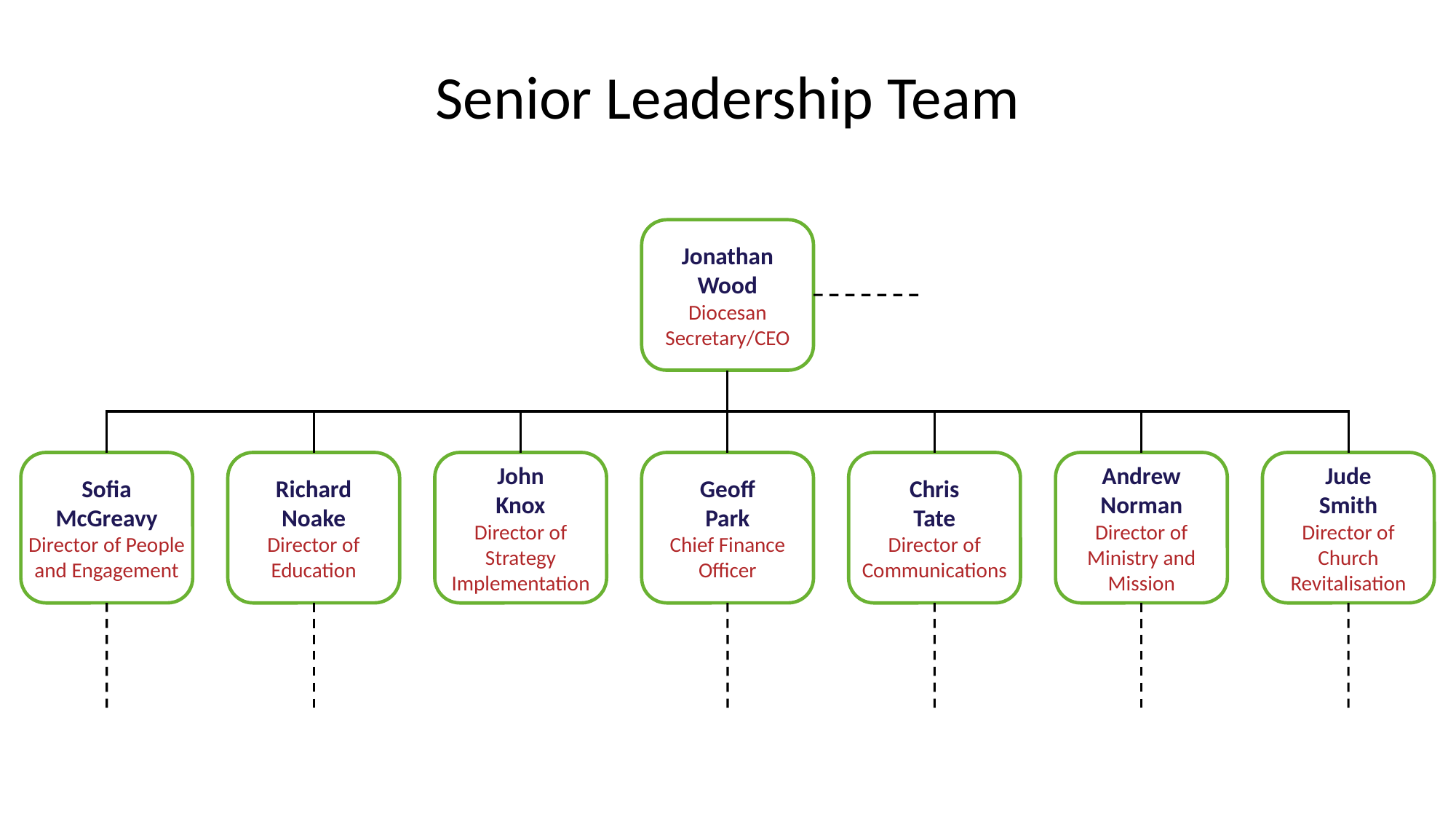

Senior Leadership Team
Jonathan
Wood
Diocesan Secretary/CEO
Sofia McGreavy
Director of People and Engagement
Richard
Noake
Director of Education
John
Knox
Director of Strategy Implementation
Geoff
Park
Chief Finance Officer
Chris
Tate
Director of Communications
Andrew
Norman
Director of Ministry and Mission
Jude
Smith
Director of Church Revitalisation